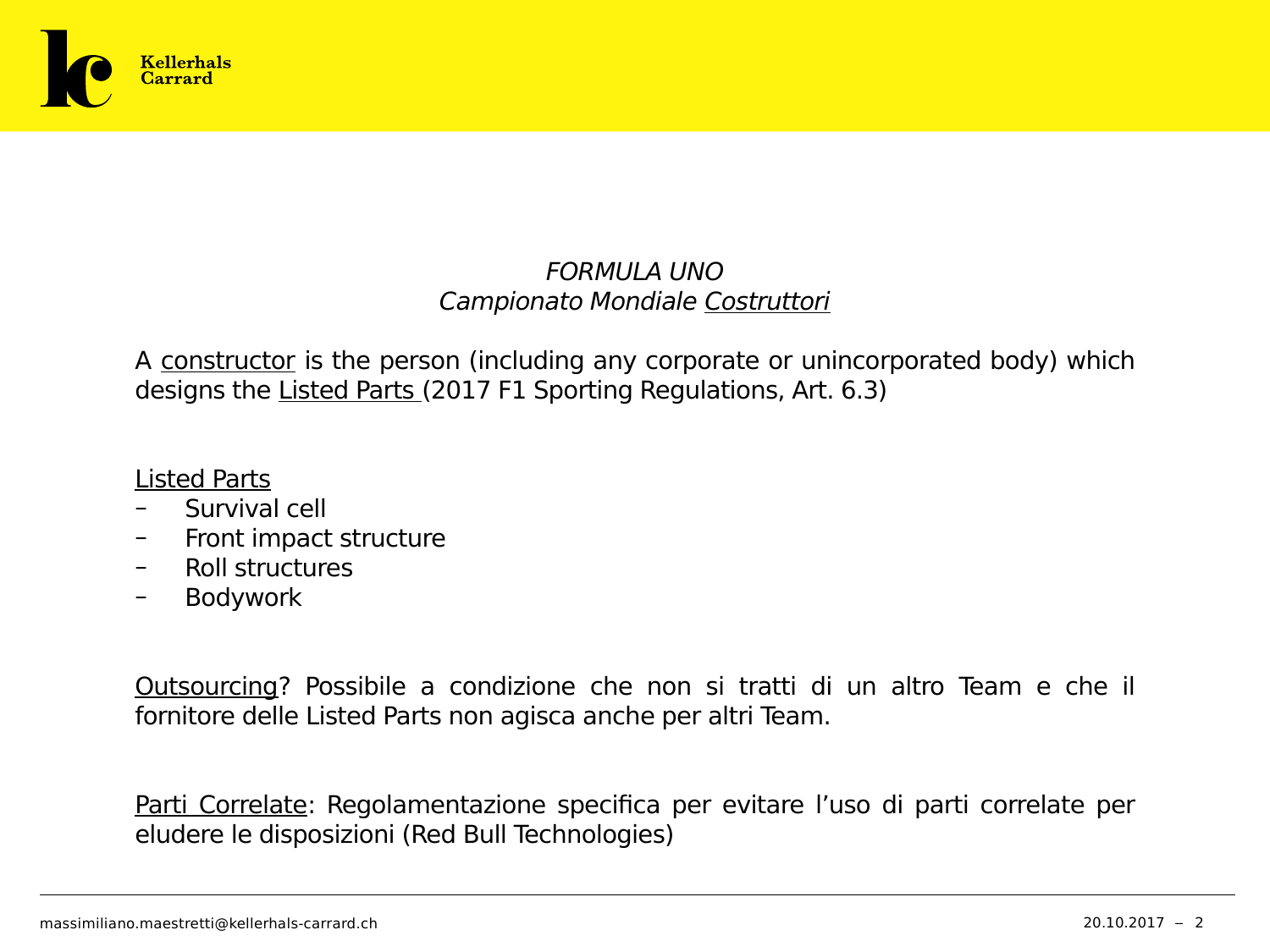

FORMULA UNO
Campionato Mondiale Costruttori

A constructor is the person (including any corporate or unincorporated body) which designs the Listed Parts (2017 F1 Sporting Regulations, Art. 6.3)

Listed Parts
Survival cell
Front impact structure
Roll structures
Bodywork

Outsourcing? Possibile a condizione che non si tratti di un altro Team e che il fornitore delle Listed Parts non agisca anche per altri Team.

Parti Correlate: Regolamentazione specifica per evitare l’uso di parti correlate per eludere le disposizioni (Red Bull Technologies)
20.10.2017
2
massimiliano.maestretti@kellerhals-carrard.ch